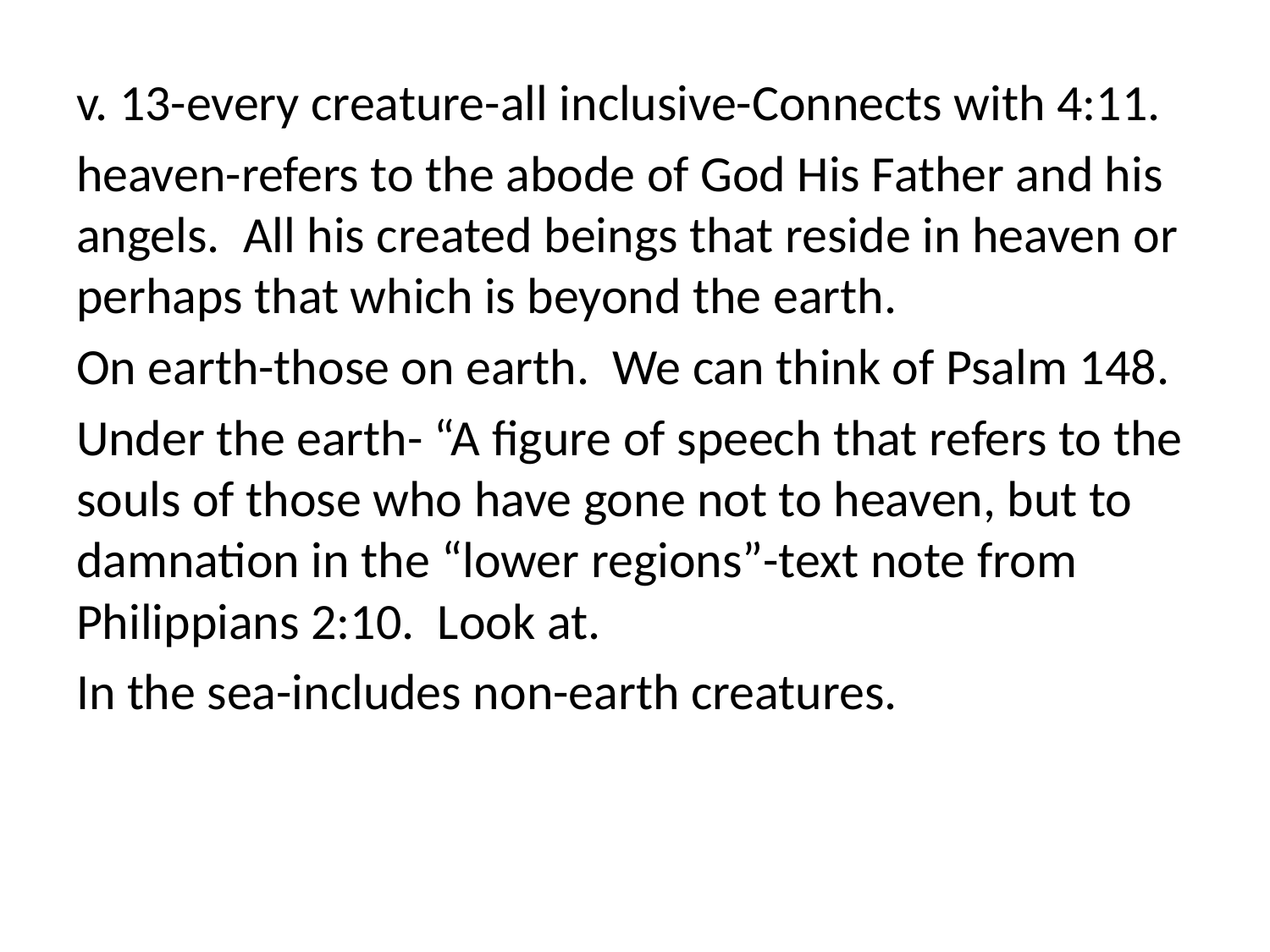

v. 13-every creature-all inclusive-Connects with 4:11.
heaven-refers to the abode of God His Father and his angels.  All his created beings that reside in heaven or perhaps that which is beyond the earth.
On earth-those on earth.  We can think of Psalm 148.
Under the earth- “A figure of speech that refers to the souls of those who have gone not to heaven, but to damnation in the “lower regions”-text note from Philippians 2:10.  Look at.
In the sea-includes non-earth creatures.